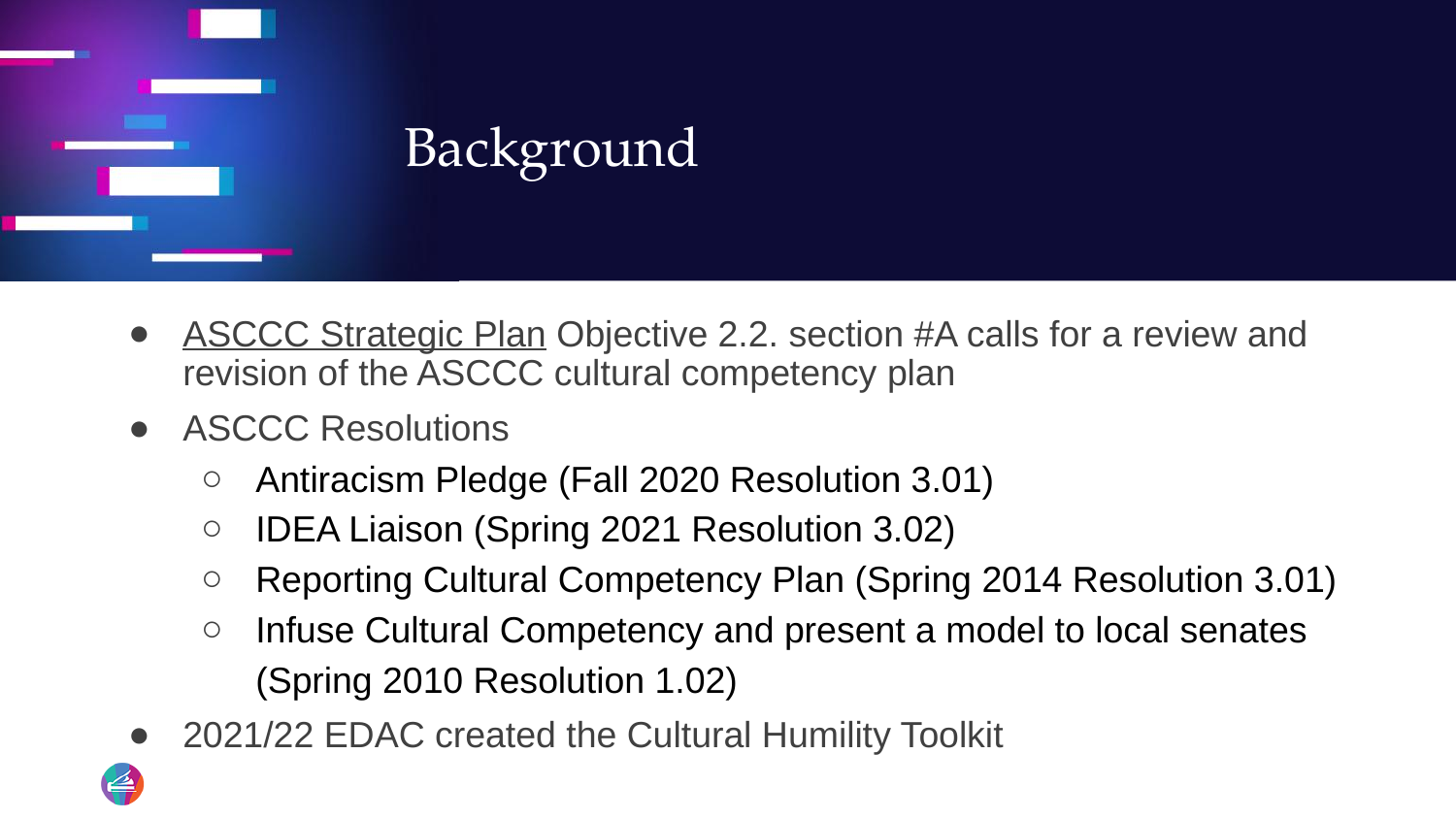

# Background
ASCCC Strategic Plan Objective 2.2. section #A calls for a review and revision of the ASCCC cultural competency plan
ASCCC Resolutions
Antiracism Pledge (Fall 2020 Resolution 3.01)
IDEA Liaison (Spring 2021 Resolution 3.02)
Reporting Cultural Competency Plan (Spring 2014 Resolution 3.01)
Infuse Cultural Competency and present a model to local senates (Spring 2010 Resolution 1.02)
2021/22 EDAC created the Cultural Humility Toolkit